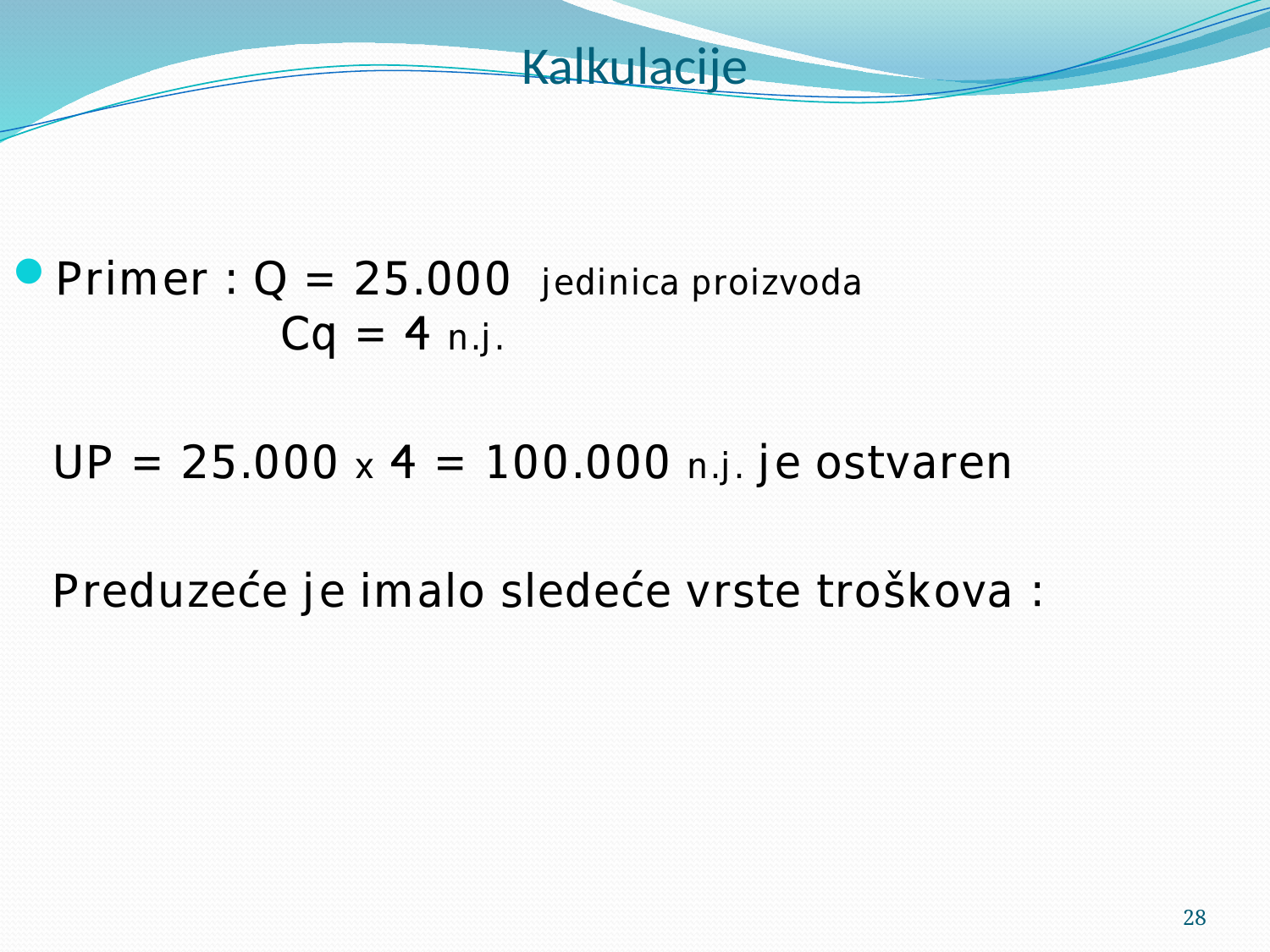

# Kalkulacije
Primer : Q = 25.000  jedinica proizvoda                                       	          Cq = 4 n.j.

   UP = 25.000 x 4 = 100.000 n.j. je ostvaren

   Preduzeće je imalo sledeće vrste troškova :

28